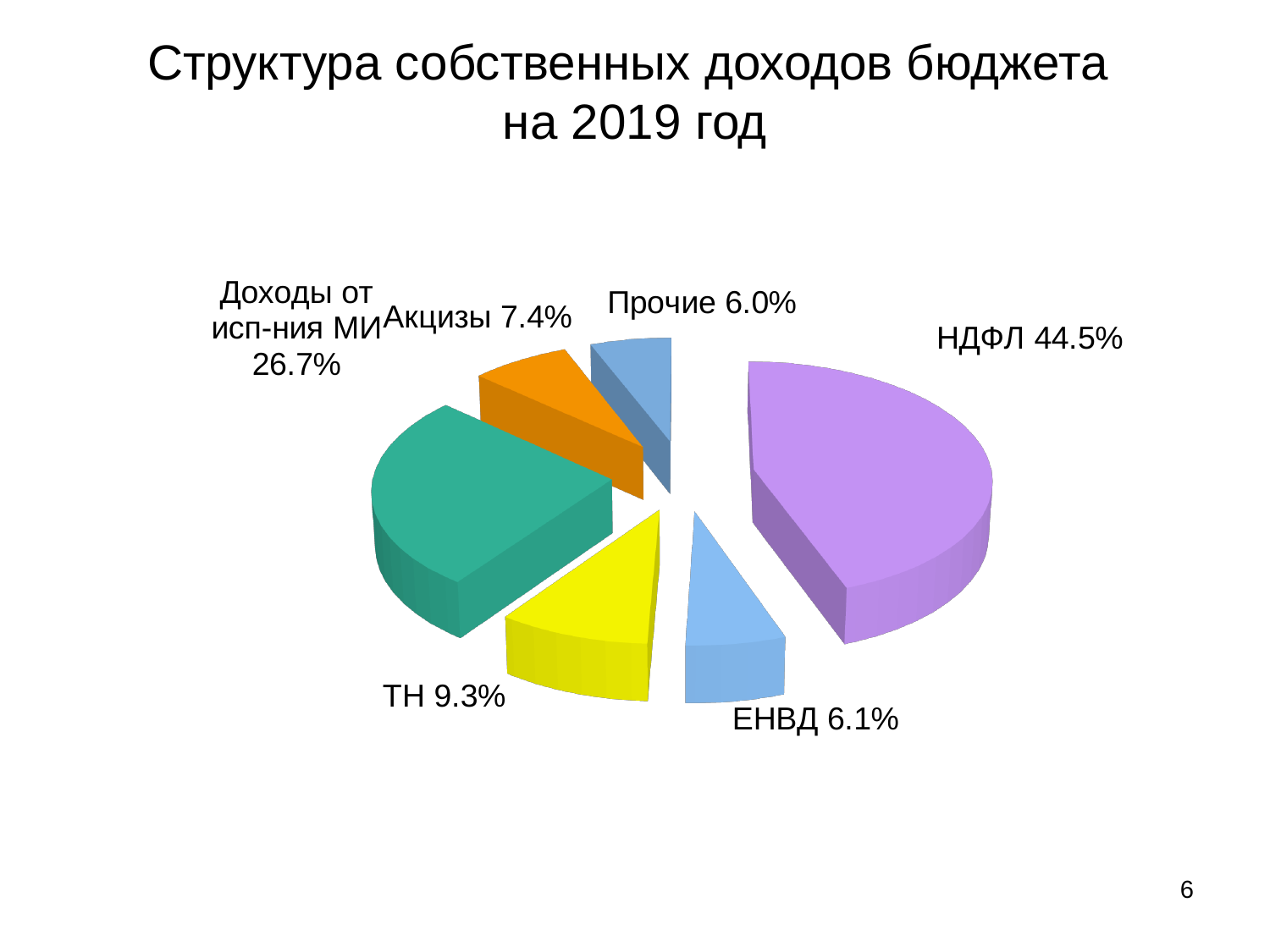

# Структура собственных доходов бюджета на 2019 год

[unsupported chart]

6